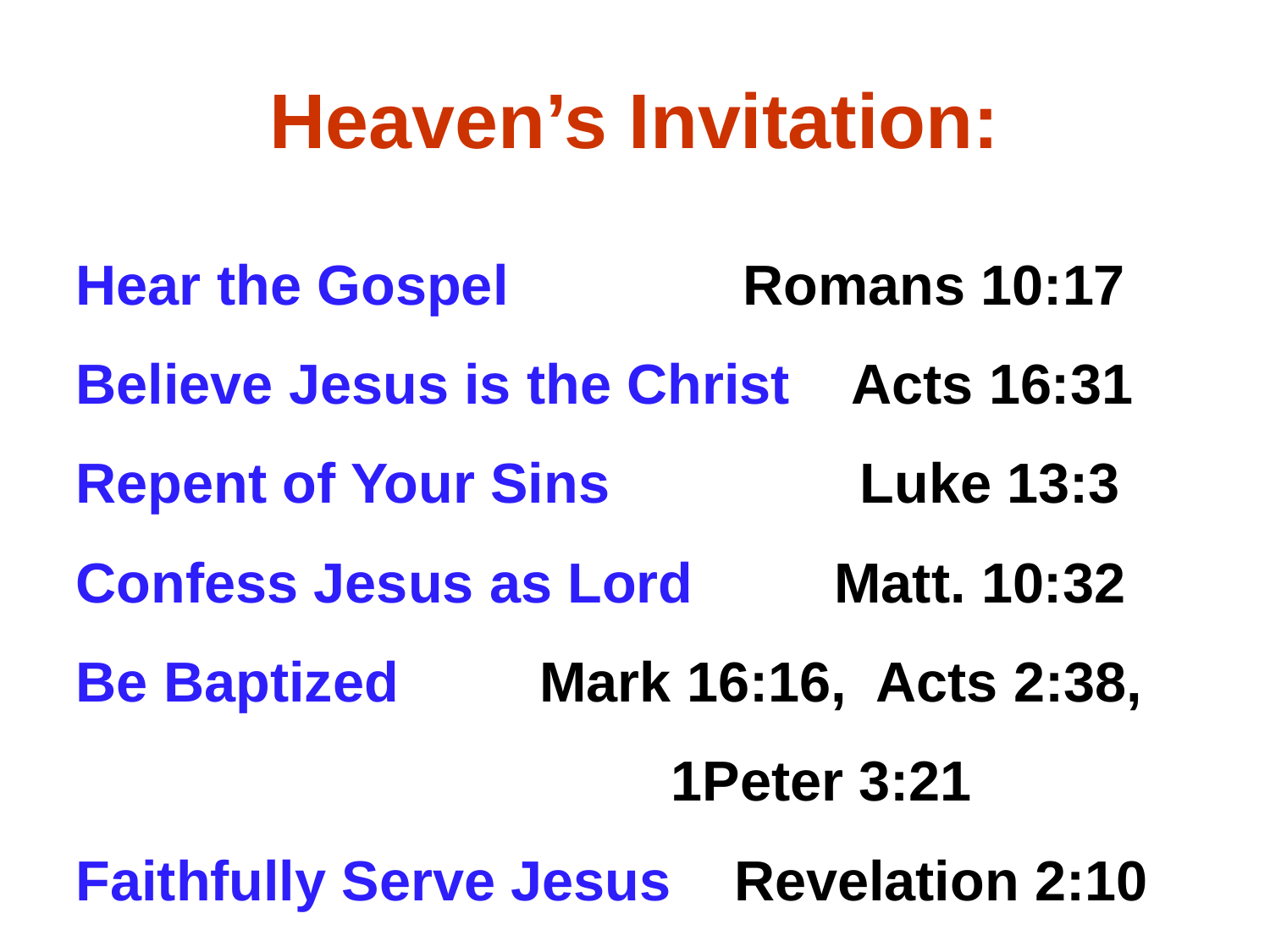

# Heaven’s Invitation:
Hear the Gospel               Romans 10:17
Believe Jesus is the Christ    Acts 16:31
Repent of Your Sins                Luke 13:3
Confess Jesus as Lord         Matt. 10:32
Be Baptized         Mark 16:16,  Acts 2:38,
                                      1Peter 3:21
Faithfully Serve Jesus    Revelation 2:10